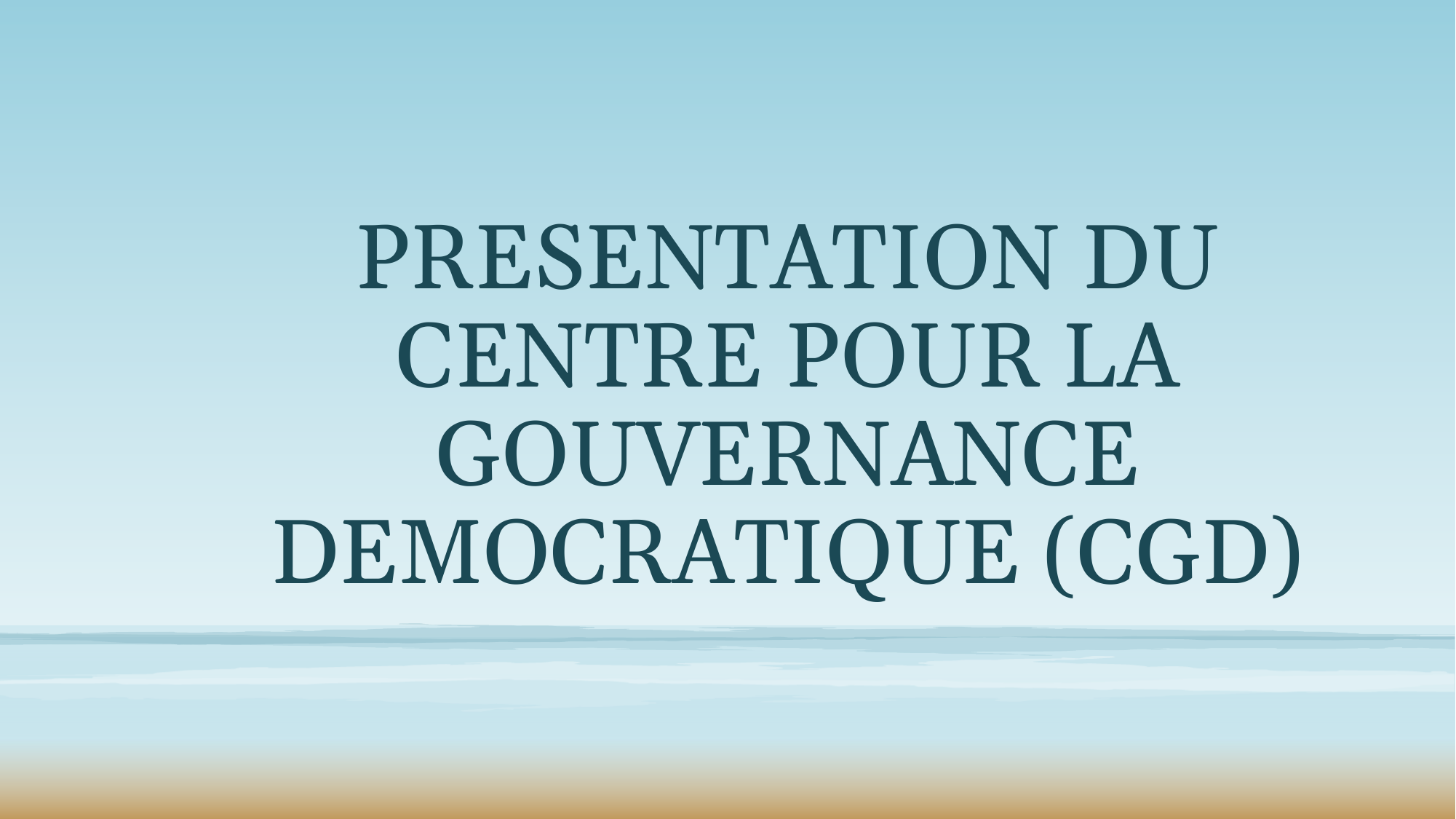

# PRESENTATION DU CENTRE POUR LA GOUVERNANCE DEMOCRATIQUE (CGD)